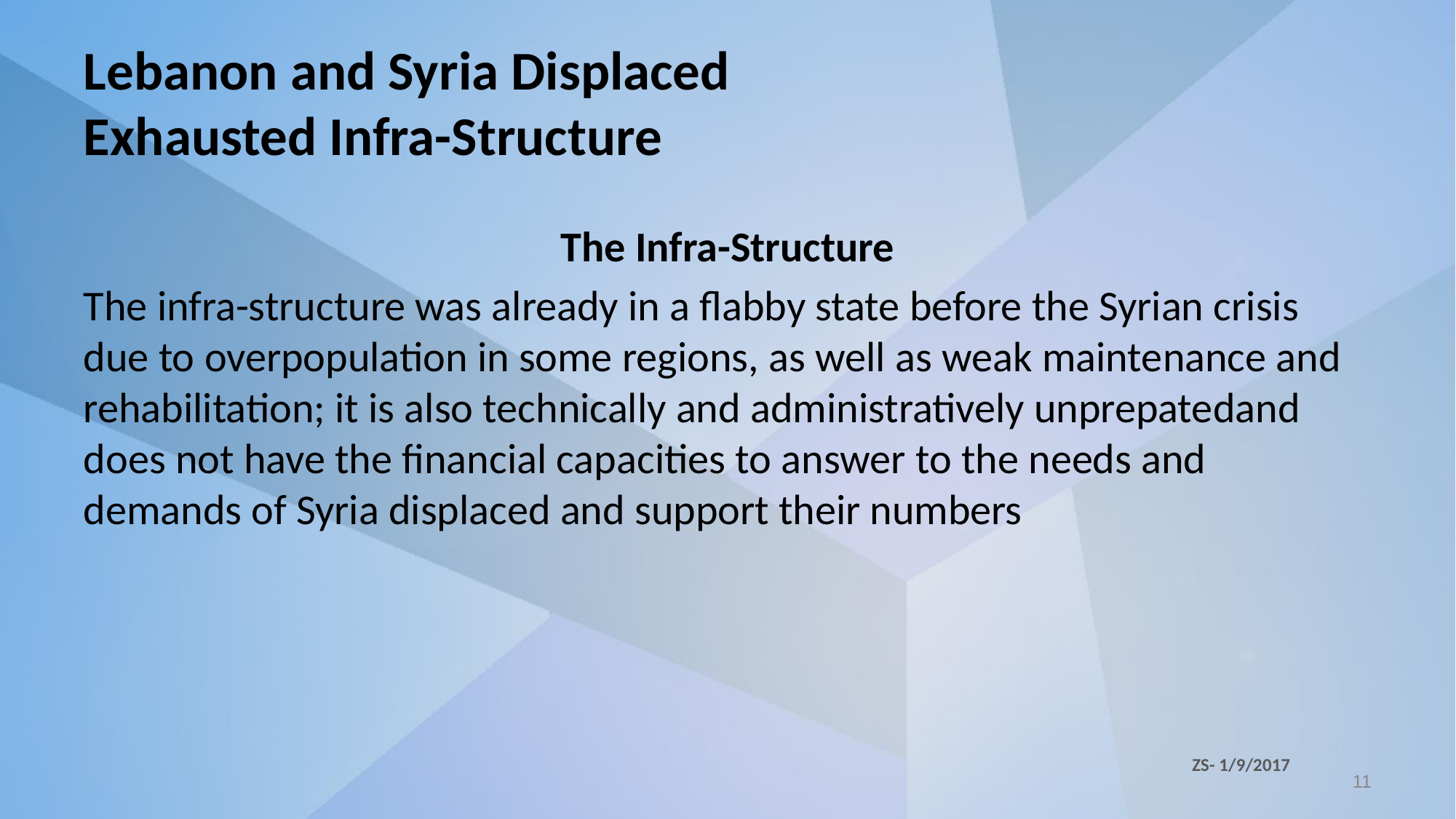

# Lebanon and Syria Displaced Exhausted Infra-Structure
The Infra-Structure
The infra-structure was already in a flabby state before the Syrian crisis due to overpopulation in some regions, as well as weak maintenance and rehabilitation; it is also technically and administratively unprepatedand does not have the financial capacities to answer to the needs and demands of Syria displaced and support their numbers
ZS- 1/9/2017
11